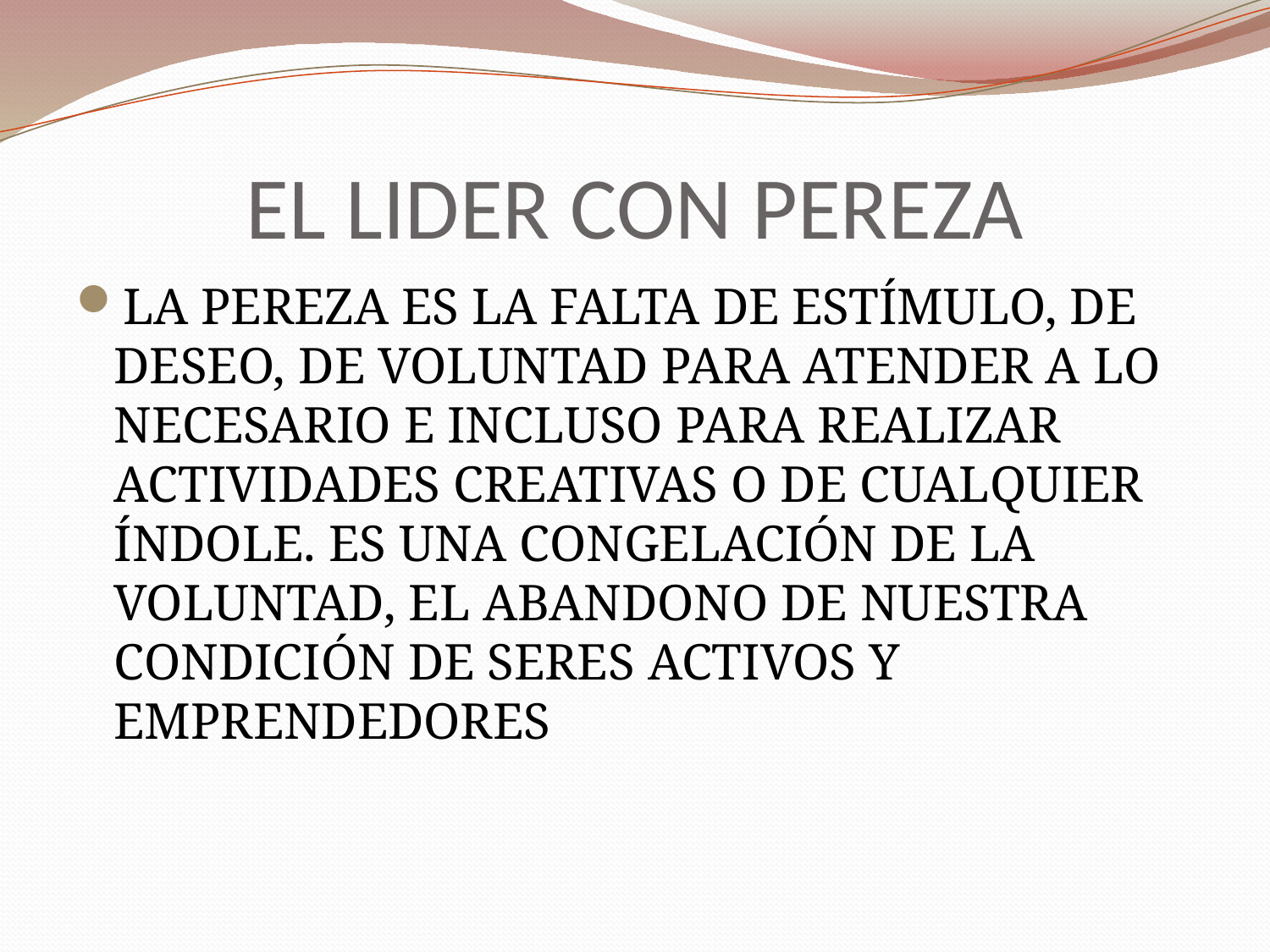

# EL LIDER CON PEREZA
LA PEREZA ES LA FALTA DE ESTÍMULO, DE DESEO, DE VOLUNTAD PARA ATENDER A LO NECESARIO E INCLUSO PARA REALIZAR ACTIVIDADES CREATIVAS O DE CUALQUIER ÍNDOLE. ES UNA CONGELACIÓN DE LA VOLUNTAD, EL ABANDONO DE NUESTRA CONDICIÓN DE SERES ACTIVOS Y EMPRENDEDORES